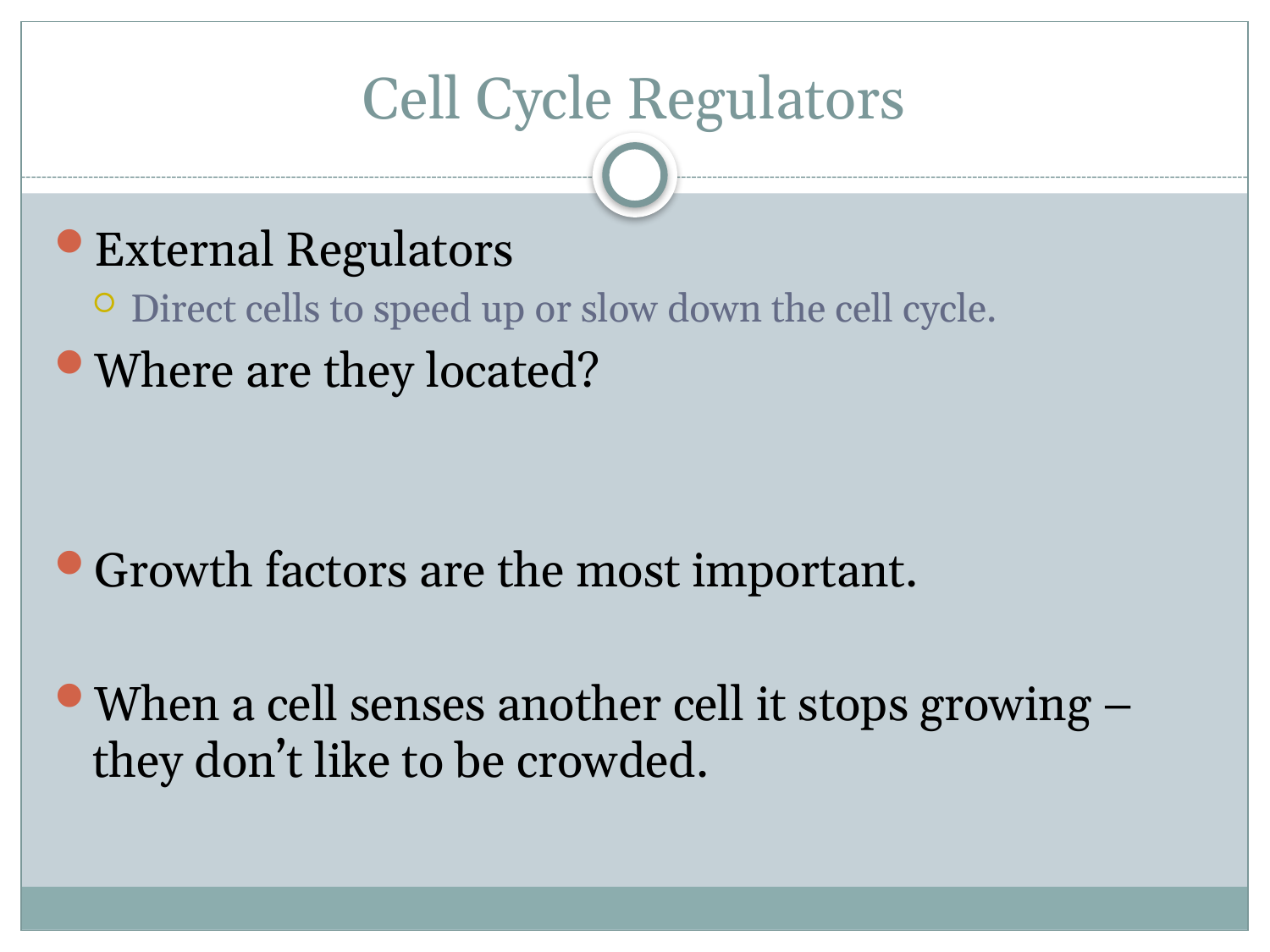

# Cell Cycle Regulators
External Regulators
Direct cells to speed up or slow down the cell cycle.
Where are they located?

Growth factors are the most important.

When a cell senses another cell it stops growing – they don’t like to be crowded.